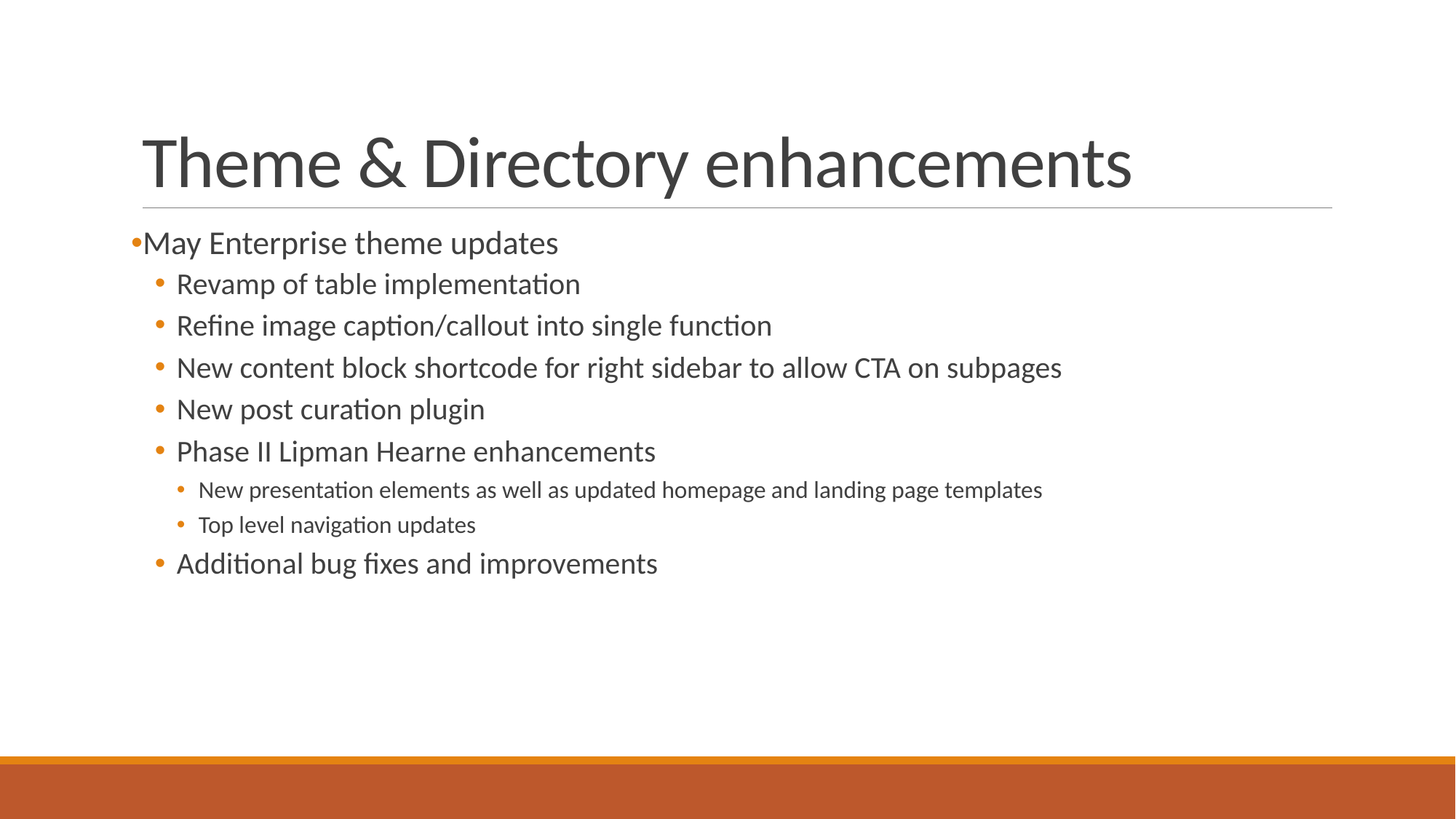

# Theme & Directory enhancements
May Enterprise theme updates
Revamp of table implementation
Refine image caption/callout into single function
New content block shortcode for right sidebar to allow CTA on subpages
New post curation plugin
Phase II Lipman Hearne enhancements
New presentation elements as well as updated homepage and landing page templates
Top level navigation updates
Additional bug fixes and improvements